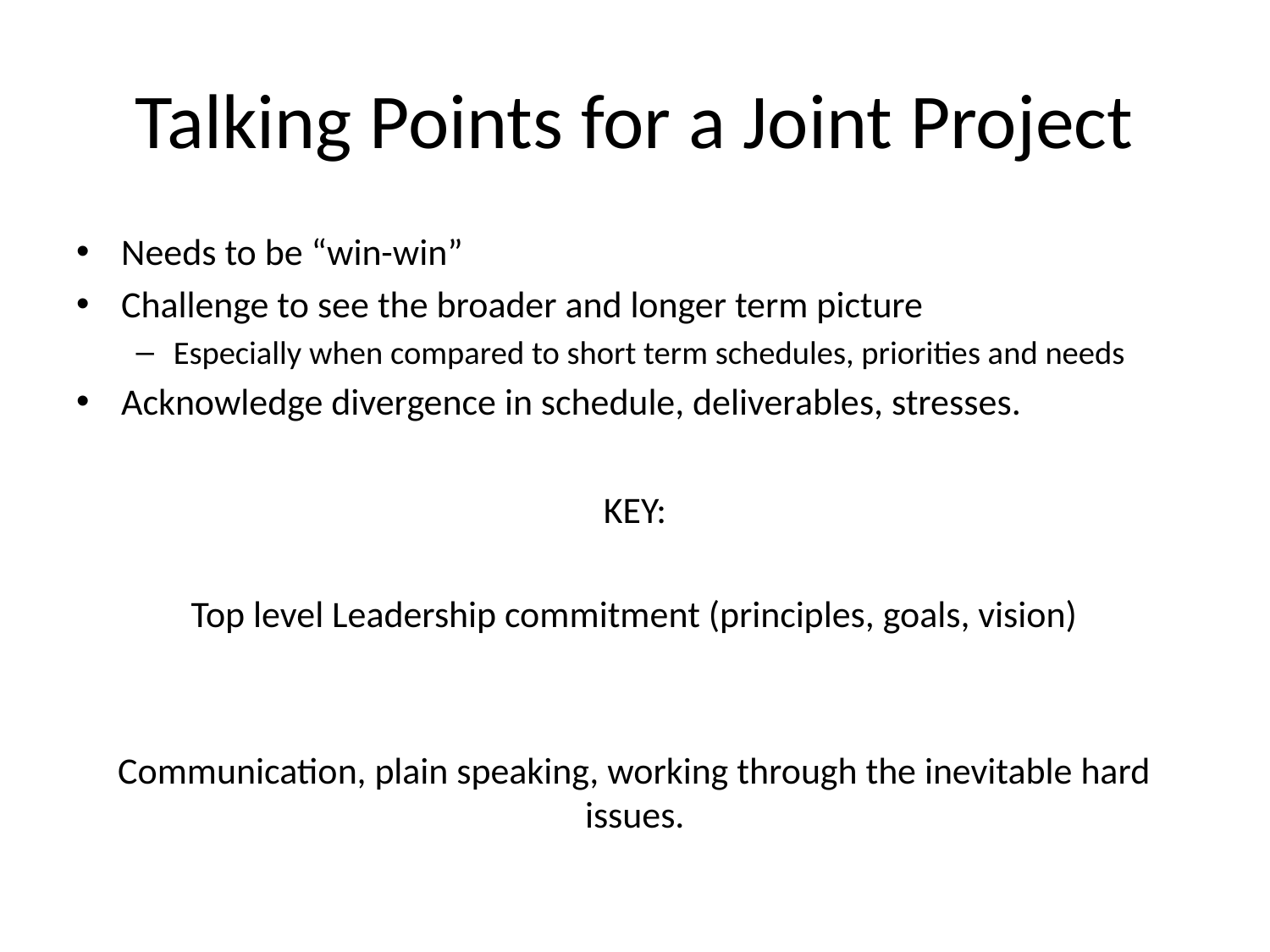

# Talking Points for a Joint Project
Needs to be “win-win”
Challenge to see the broader and longer term picture
Especially when compared to short term schedules, priorities and needs
Acknowledge divergence in schedule, deliverables, stresses.

KEY:

Top level Leadership commitment (principles, goals, vision)

Communication, plain speaking, working through the inevitable hard issues.